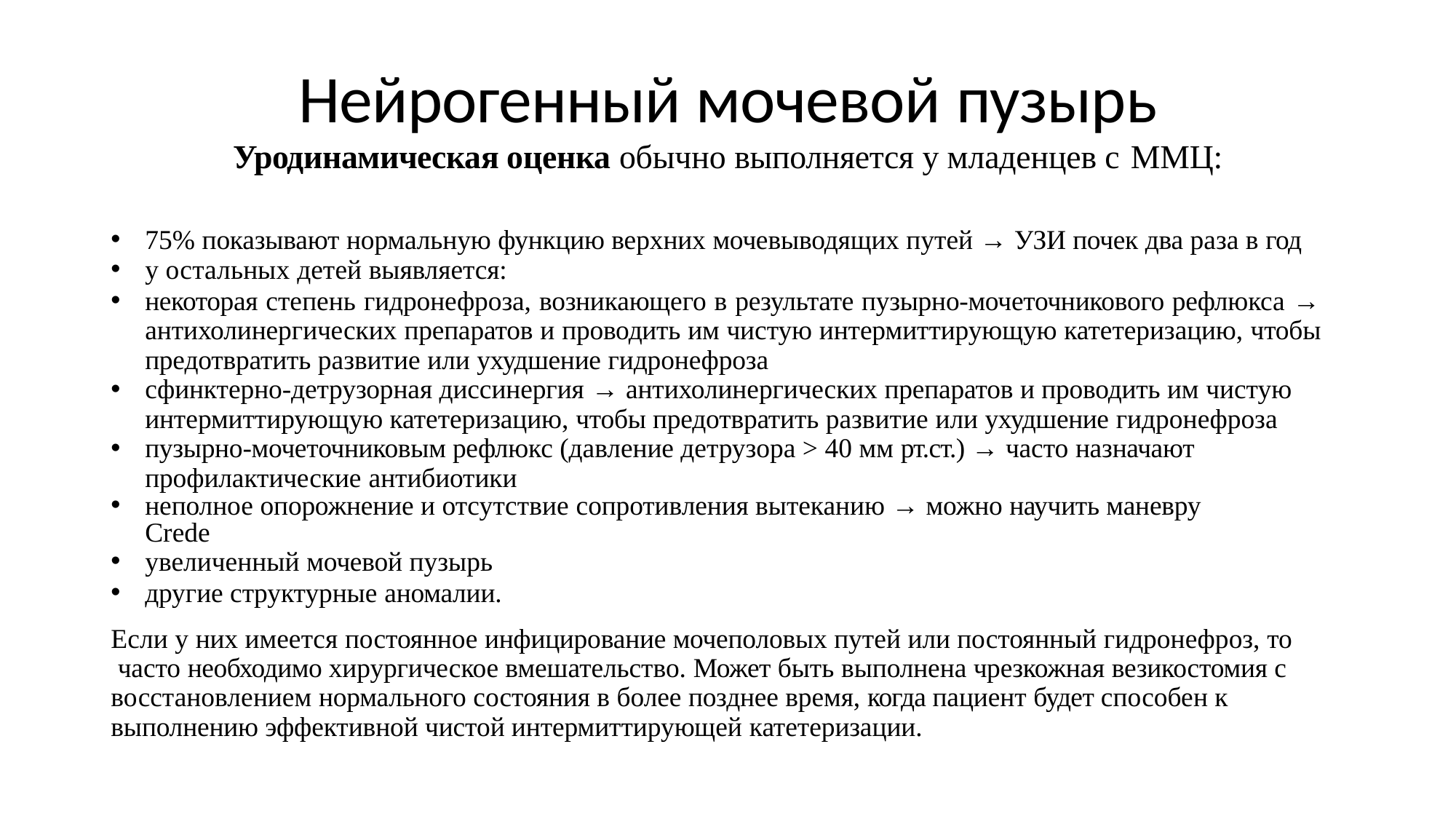

# Нейрогенный мочевой пузырь
Уродинамическая оценка обычно выполняется у младенцев с MMЦ:
75% показывают нормальную функцию верхних мочевыводящих путей → УЗИ почек два раза в год
у остальных детей выявляется:
некоторая степень гидронефроза, возникающего в результате пузырно-мочеточникового рефлюкса →  антихолинергических препаратов и проводить им чистую интермиттирующую катетеризацию, чтобы  предотвратить развитие или ухудшение гидронефроза
сфинктерно-детрузорная диссинергия → антихолинергических препаратов и проводить им чистую  интермиттирующую катетеризацию, чтобы предотвратить развитие или ухудшение гидронефроза
пузырно-мочеточниковым рефлюкс (давление детрузора > 40 мм рт.ст.) → часто назначают  профилактические антибиотики
неполное опорожнение и отсутствие сопротивления вытеканию → можно научить маневру Crede
увеличенный мочевой пузырь
другие структурные аномалии.
Если у них имеется постоянное инфицирование мочеполовых путей или постоянный гидронефроз, то  часто необходимо хирургическое вмешательство. Может быть выполнена чрезкожная везикостомия с  восстановлением нормального состояния в более позднее время, когда пациент будет способен к  выполнению эффективной чистой интермиттирующей катетеризации.